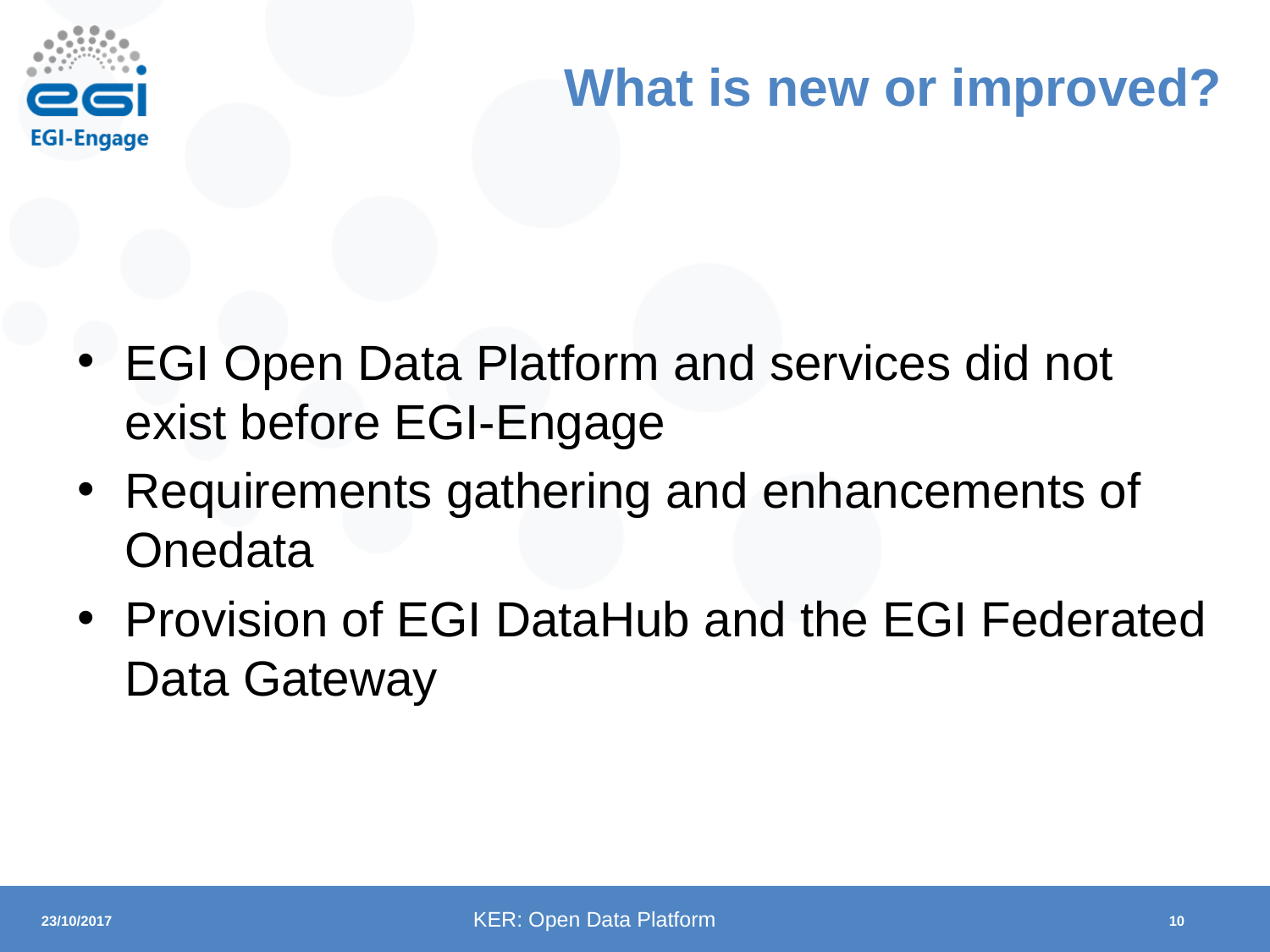

# What is new or improved?

EGI Open Data Platform and services did not exist before EGI-Engage
Requirements gathering and enhancements of Onedata
Provision of EGI DataHub and the EGI Federated Data Gateway